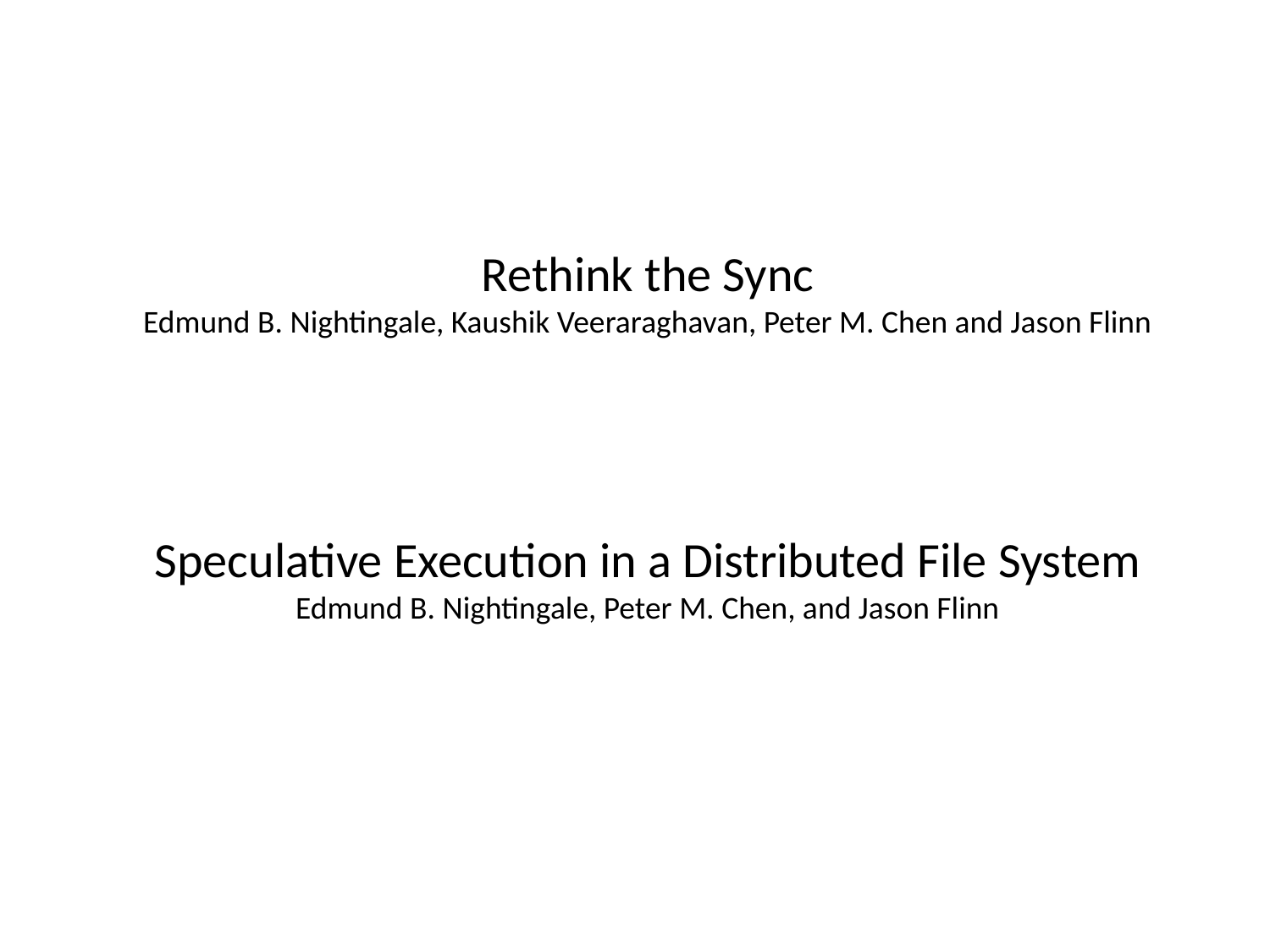

Rethink the Sync
Edmund B. Nightingale, Kaushik Veeraraghavan, Peter M. Chen and Jason Flinn
# Speculative Execution in a Distributed File System Edmund B. Nightingale, Peter M. Chen, and Jason Flinn